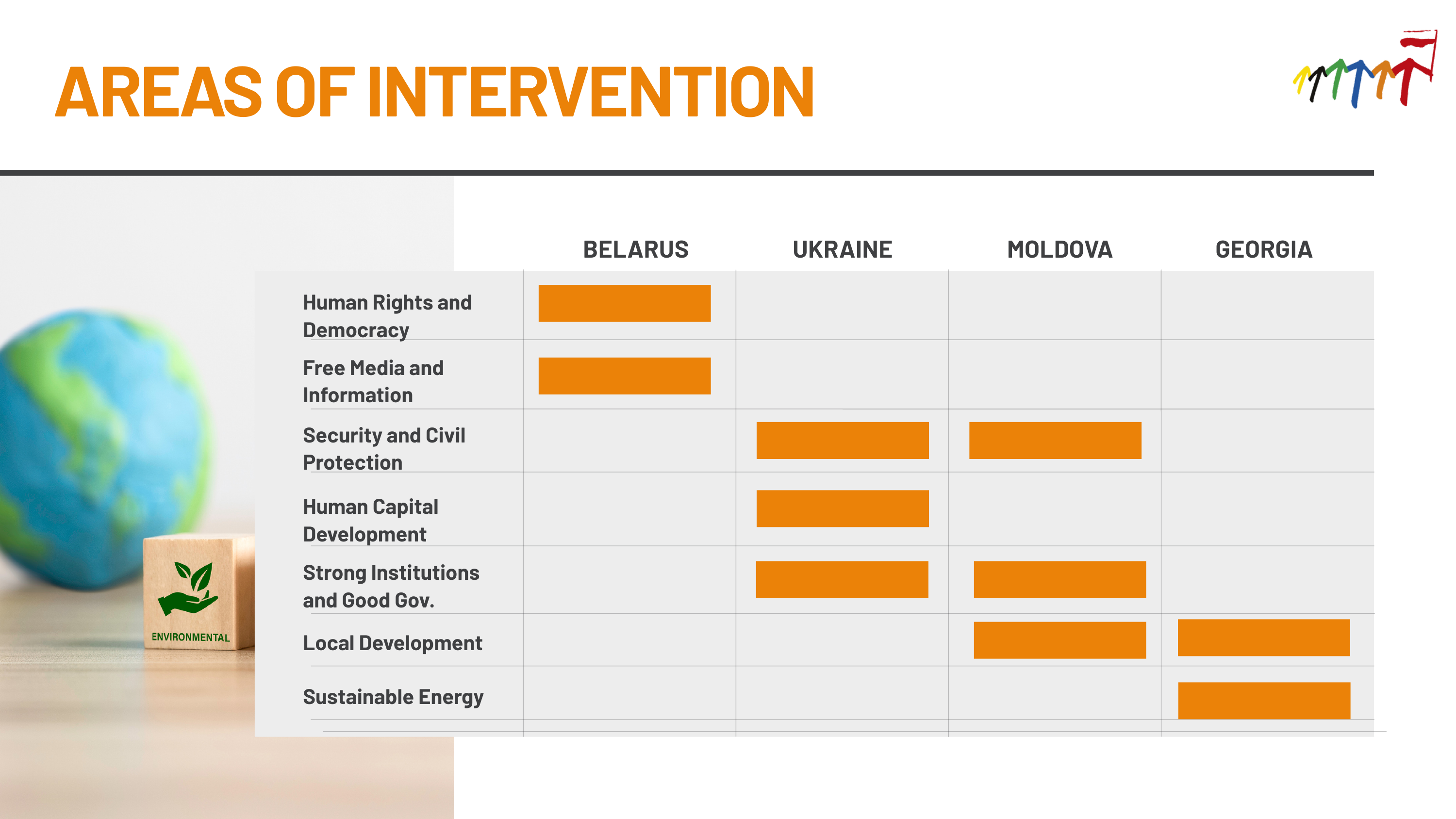

AREAS OF INTERVENTION

BELARUS
UKRAINE
MOLDOVA
GEORGIA

Human Rights and Democracy

Free Media and Information

Security and Civil Protection

Human Capital Development

Strong Institutions and Good Gov.

Local Development

Sustainable Energy